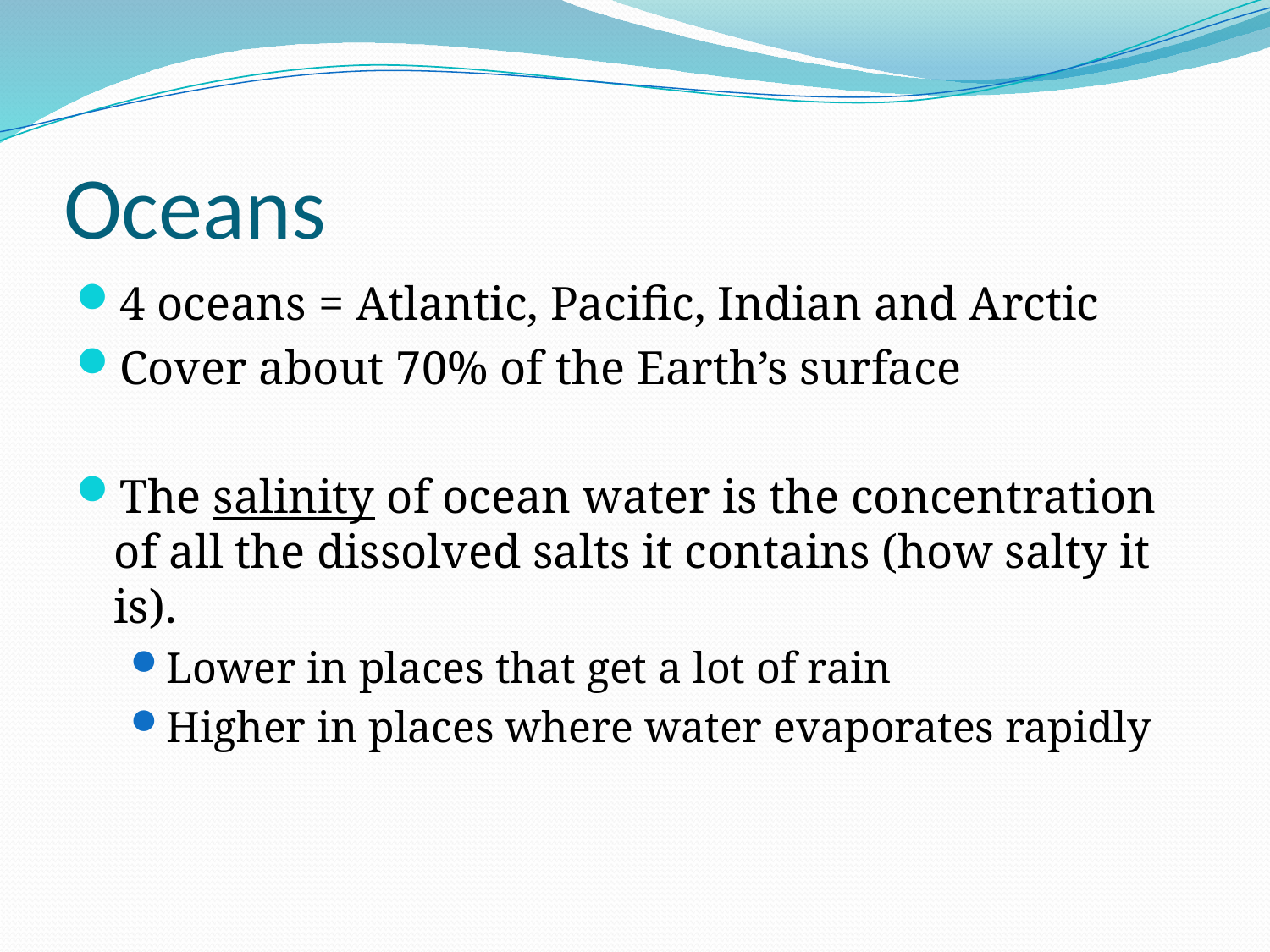

# Oceans
4 oceans = Atlantic, Pacific, Indian and Arctic
Cover about 70% of the Earth’s surface

The salinity of ocean water is the concentration of all the dissolved salts it contains (how salty it is).
Lower in places that get a lot of rain
Higher in places where water evaporates rapidly